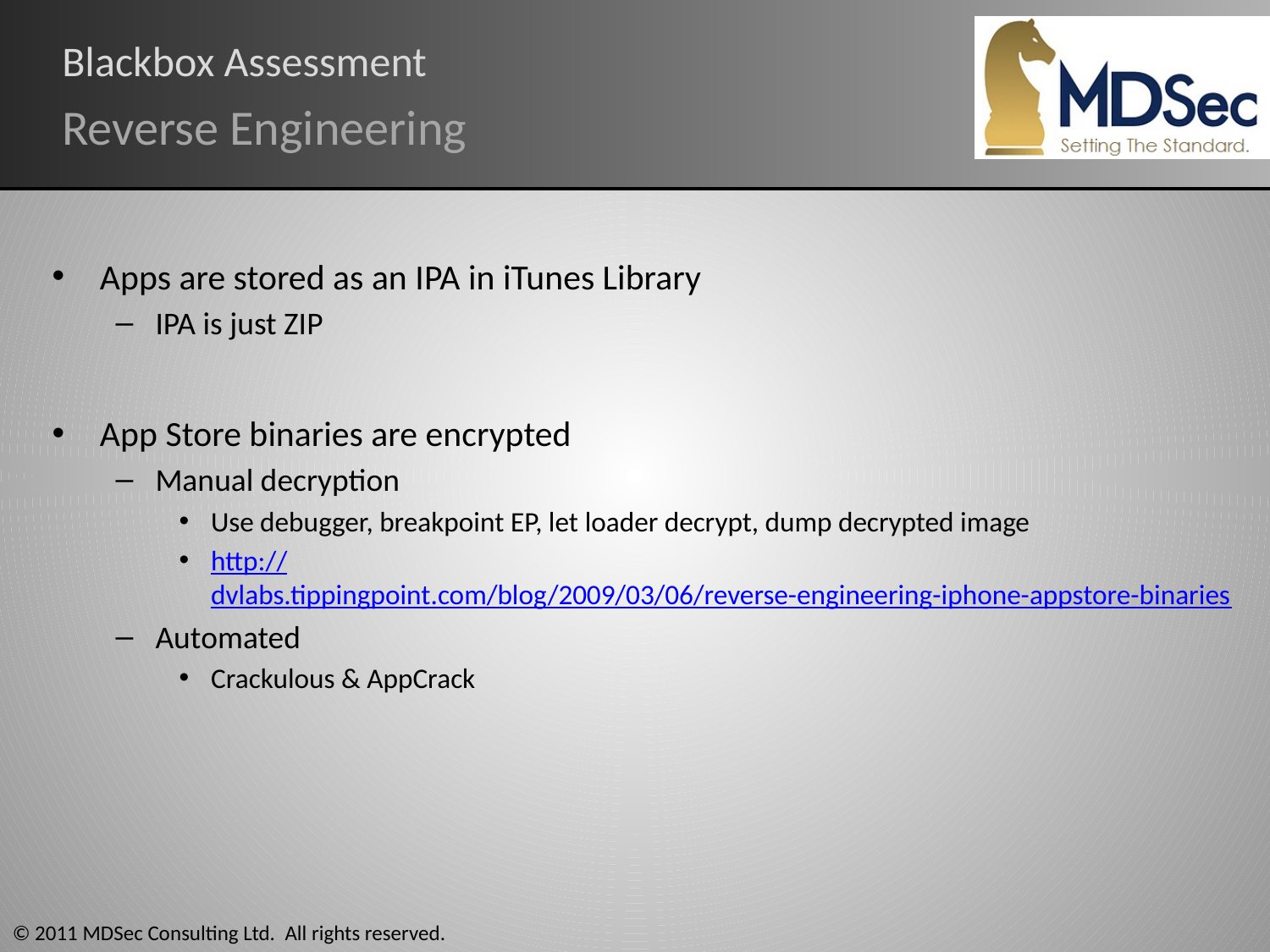

# Blackbox Assessment
Reverse Engineering
Apps are stored as an IPA in iTunes Library
IPA is just ZIP

App Store binaries are encrypted
Manual decryption
Use debugger, breakpoint EP, let loader decrypt, dump decrypted image
http://dvlabs.tippingpoint.com/blog/2009/03/06/reverse-engineering-iphone-appstore-binaries
Automated
Crackulous & AppCrack